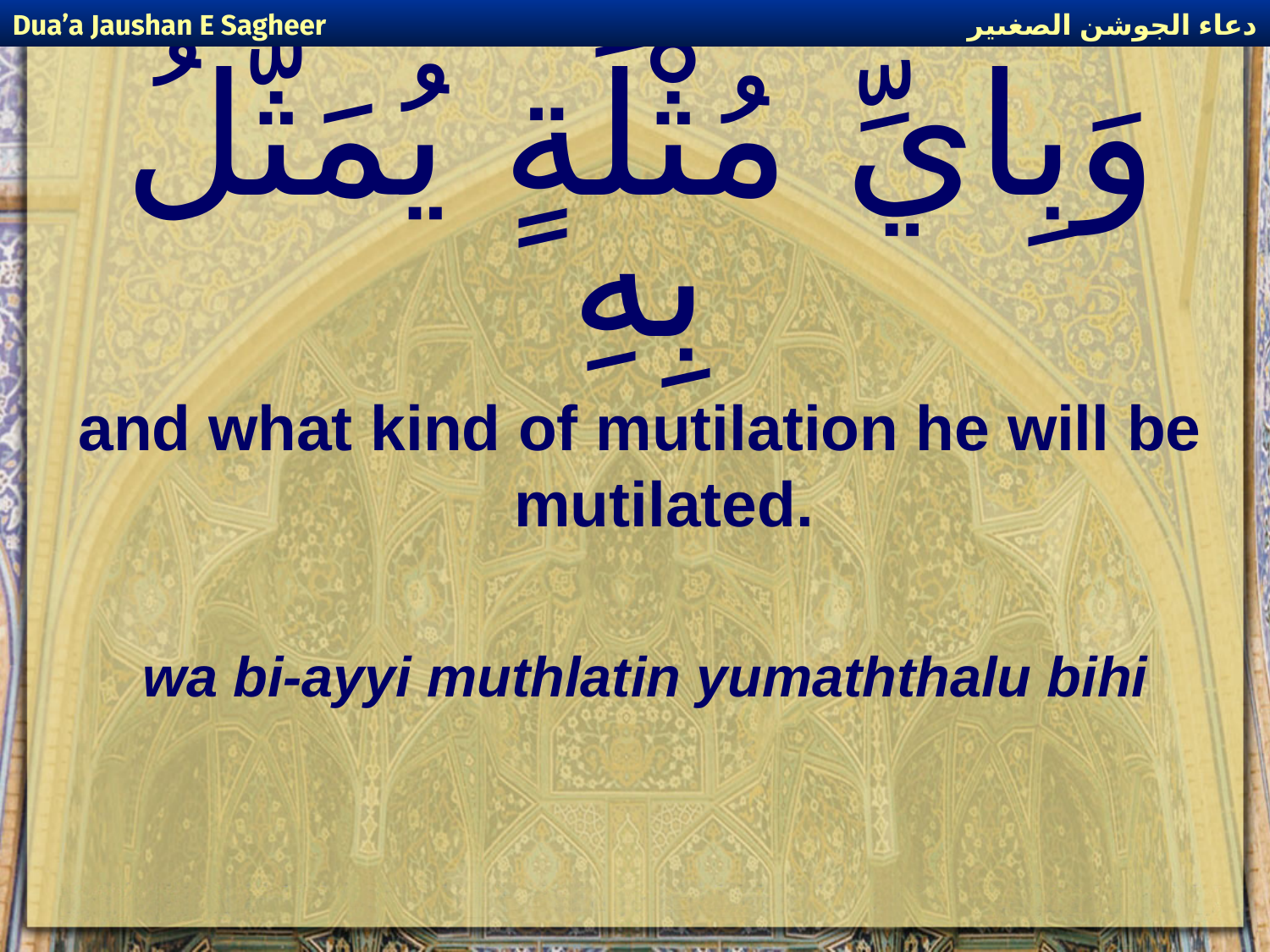

دعاء الجوشن الصغىير
Dua’a Jaushan E Sagheer
# وَبِايِّ مُثْلَةٍ يُمَثَّلُ بِهِ
and what kind of mutilation he will be mutilated.
wa bi-ayyi muthlatin yumaththalu bihi